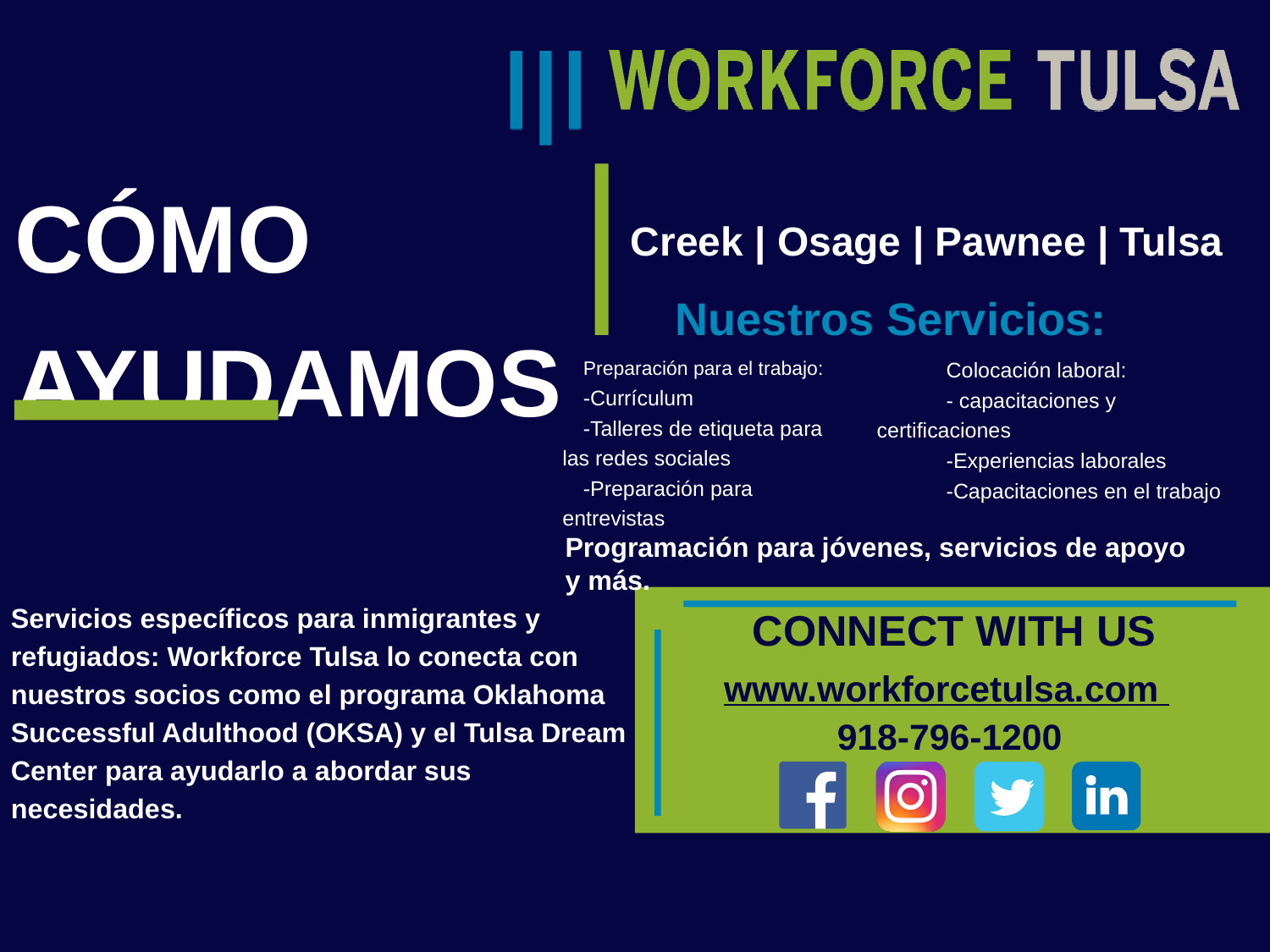

# CÓMO AYUDAMOS

Creek | Osage | Pawnee | Tulsa
Nuestros Servicios:
Colocación laboral:
- capacitaciones y certificaciones
-Experiencias laborales
-Capacitaciones en el trabajo
Preparación para el trabajo:
-Currículum
-Talleres de etiqueta para las redes sociales
-Preparación para entrevistas

Programación para jóvenes, servicios de apoyo y más.

Servicios específicos para inmigrantes y refugiados: Workforce Tulsa lo conecta con nuestros socios como el programa Oklahoma Successful Adulthood (OKSA) y el Tulsa Dream Center para ayudarlo a abordar sus necesidades.
CONNECT WITH US
www.workforcetulsa.com  918-796-1200